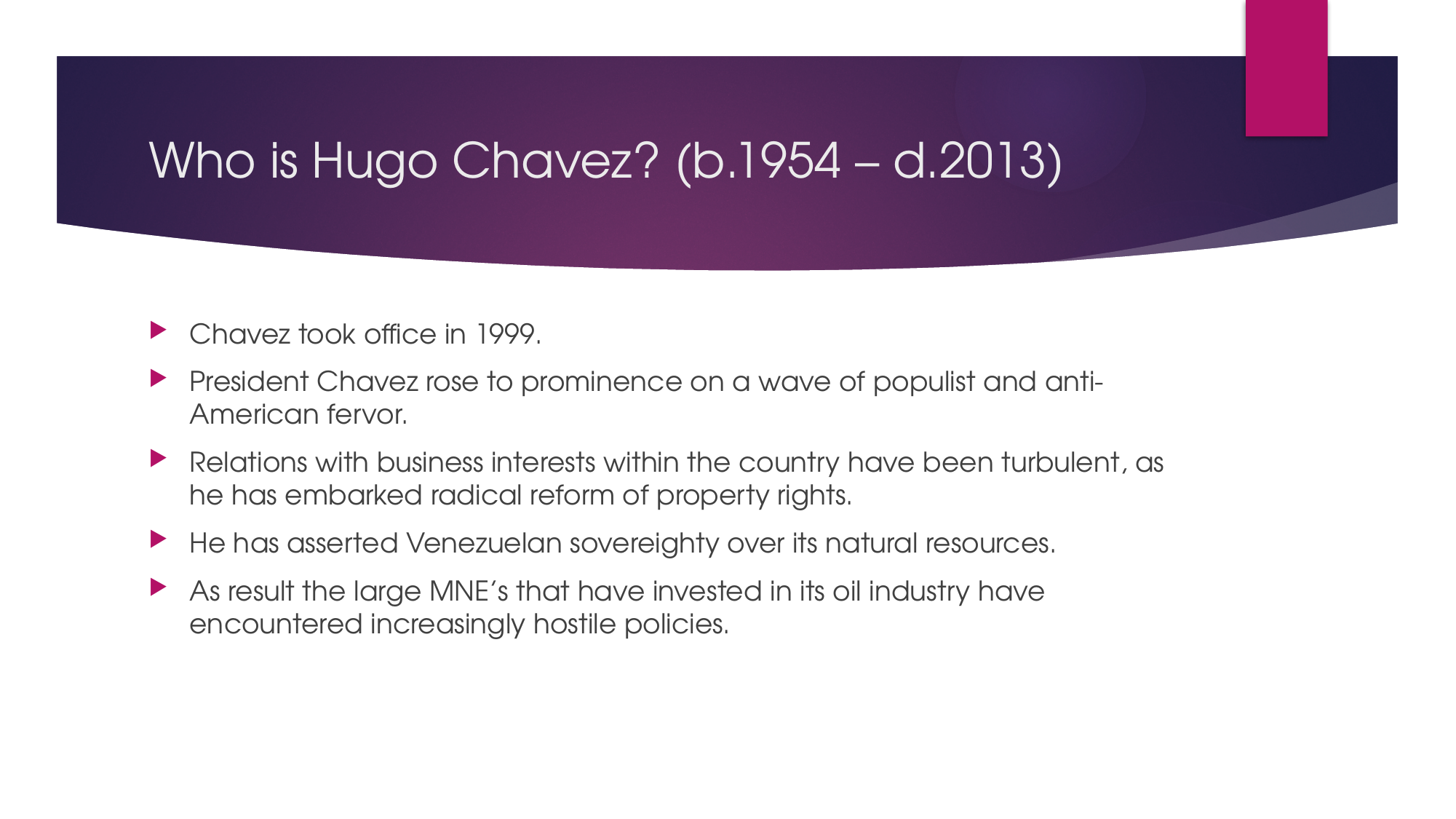

# Who is Hugo Chavez? (b.1954 – d.2013)
Chavez took office in 1999.
President Chavez rose to prominence on a wave of populist and anti-American fervor.
Relations with business interests within the country have been turbulent, as he has embarked radical reform of property rights.
He has asserted Venezuelan sovereighty over its natural resources.
As result the large MNE’s that have invested in its oil industry have encountered increasingly hostile policies.